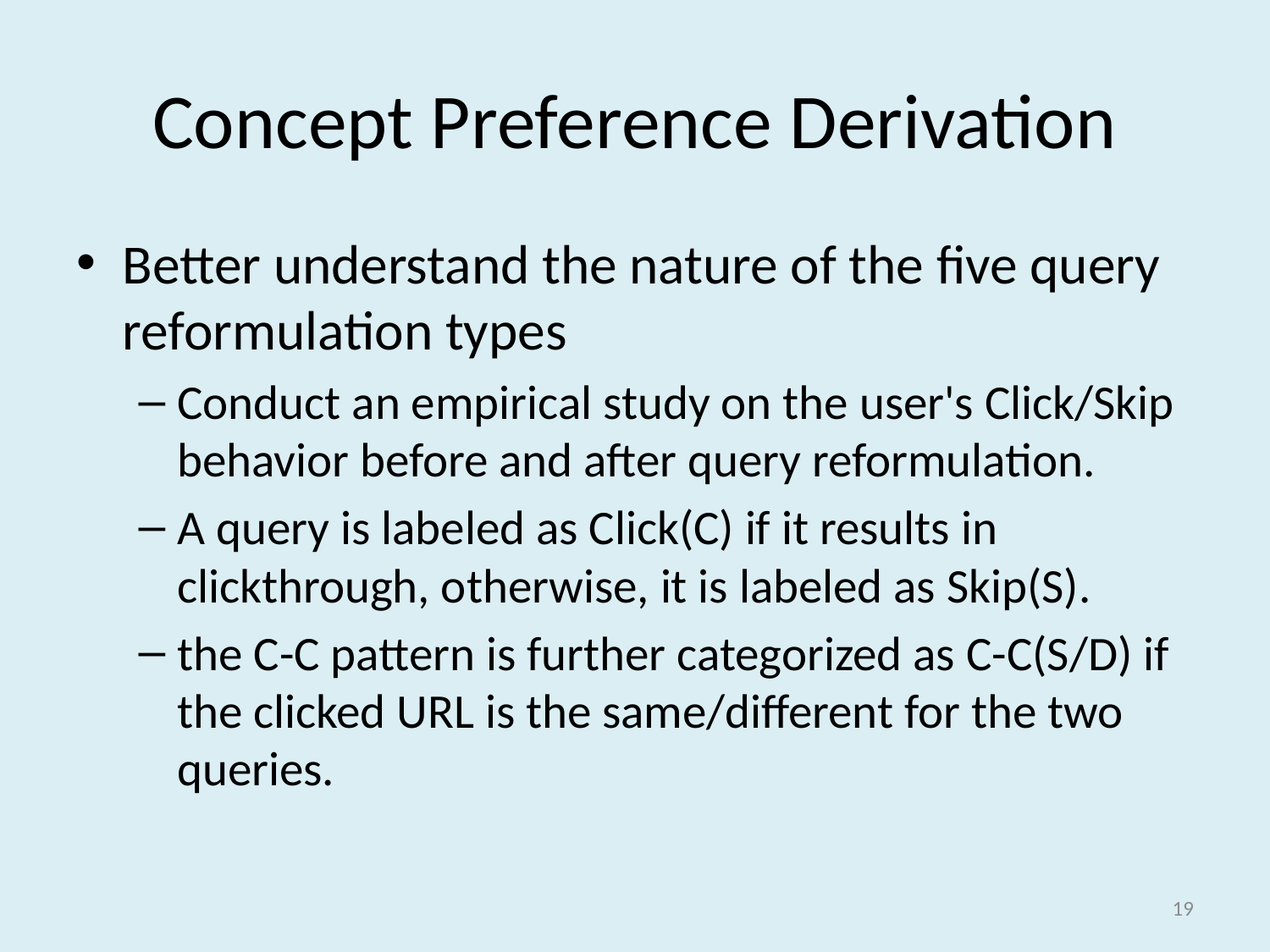

# Concept Preference Derivation
Better understand the nature of the five query reformulation types
Conduct an empirical study on the user's Click/Skip behavior before and after query reformulation.
A query is labeled as Click(C) if it results in clickthrough, otherwise, it is labeled as Skip(S).
the C-C pattern is further categorized as C-C(S/D) if the clicked URL is the same/different for the two queries.
19